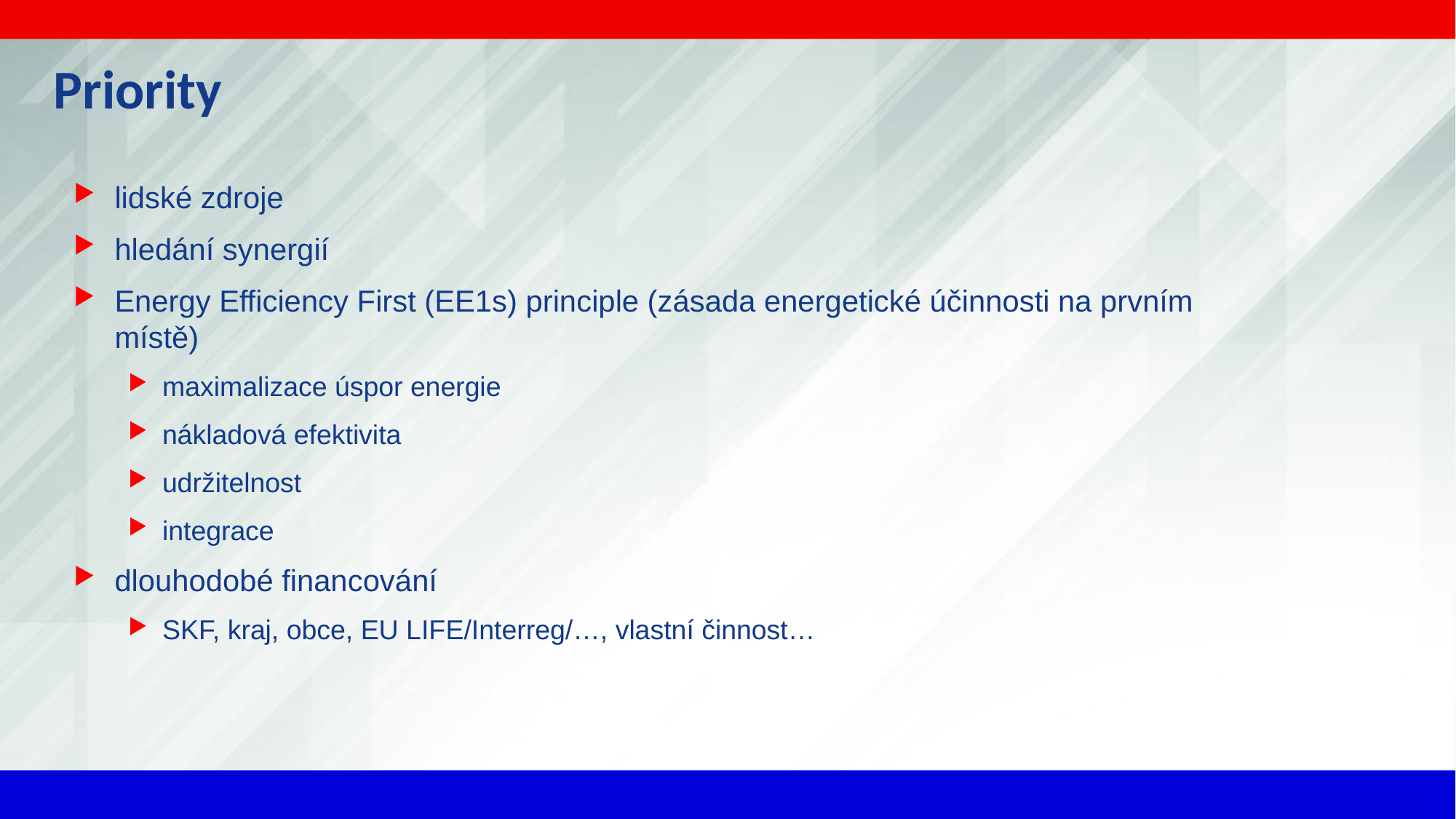

Priority
lidské zdroje
hledání synergií
Energy Efficiency First (EE1s) principle (zásada energetické účinnosti na prvním místě)
maximalizace úspor energie
nákladová efektivita
udržitelnost
integrace
dlouhodobé financování
SKF, kraj, obce, EU LIFE/Interreg/…, vlastní činnost…